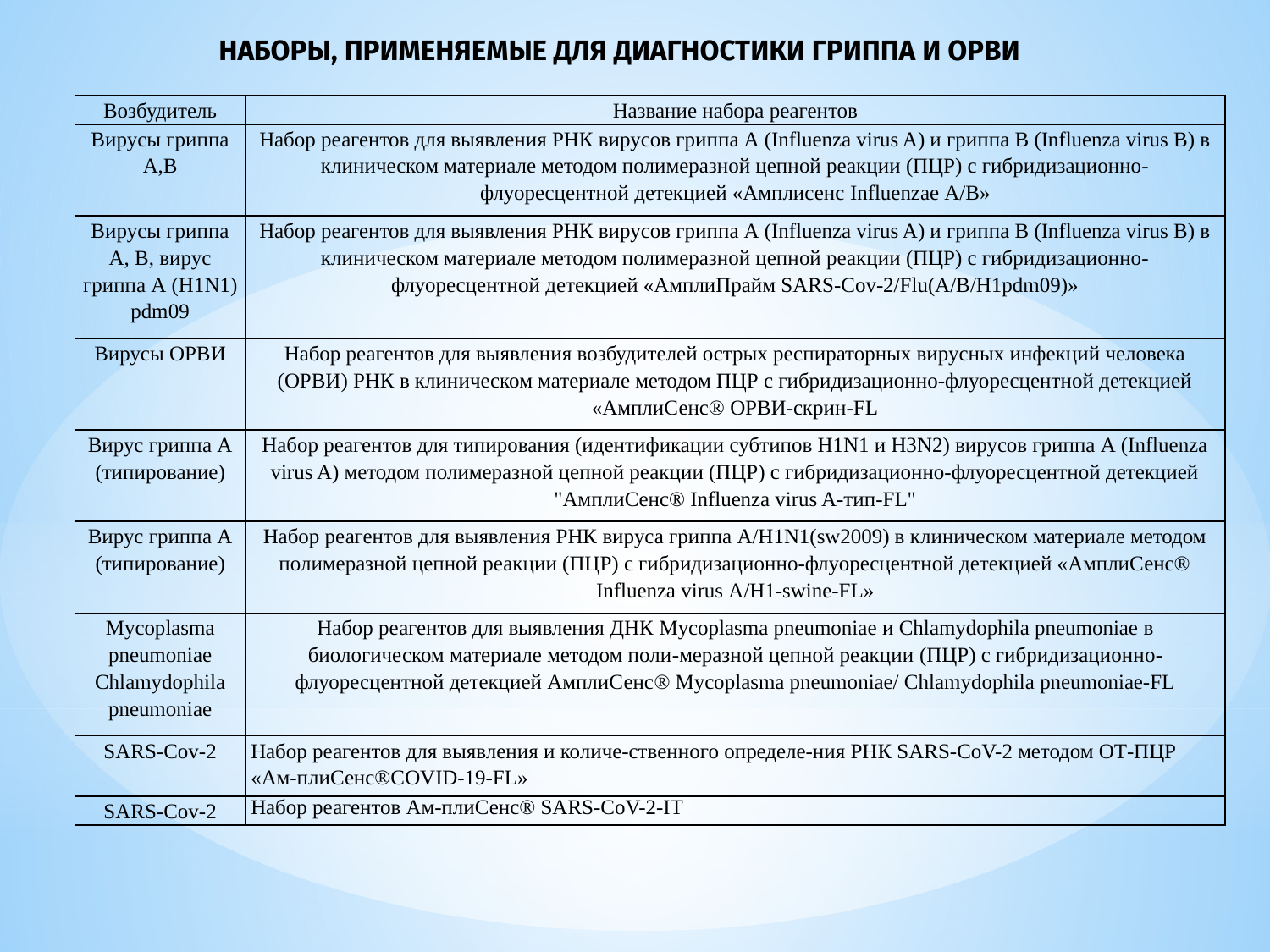

# НАБОРЫ, ПРИМЕНЯЕМЫЕ ДЛЯ ДИАГНОСТИКИ ГРИППА И ОРВИ
| Возбудитель | Название набора реагентов |
| --- | --- |
| Вирусы гриппа А,В | Набор реагентов для выявления РНК вирусов гриппа А (Influenza virus A) и гриппа В (Influenza virus В) в клиническом материале методом полимеразной цепной реакции (ПЦР) с гибридизационно-флуоресцентной детекцией «Амплисенс Influenzae А/В» |
| Вирусы гриппа А, В, вирус гриппа А (Н1N1) pdm09 | Набор реагентов для выявления РНК вирусов гриппа А (Influenza virus A) и гриппа В (Influenza virus В) в клиническом материале методом полимеразной цепной реакции (ПЦР) с гибридизационно-флуоресцентной детекцией «АмплиПрайм SARS-Cov-2/Flu(A/B/H1pdm09)» |
| Вирусы ОРВИ | Набор реагентов для выявления возбудителей острых респираторных вирусных инфекций человека (ОРВИ) РНК в клиническом материале методом ПЦР с гибридизационно-флуоресцентной детекцией «АмплиСенс® ОРВИ-скрин-FL |
| Вирус гриппа А (типирование) | Набор реагентов для типирования (идентификации субтипов H1N1 и H3N2) вирусов гриппа А (Influenza virus A) методом полимеразной цепной реакции (ПЦР) с гибридизационно-флуоресцентной детекцией "АмплиСенс® Influenza virus A-тип-FL" |
| Вирус гриппа А (типирование) | Набор реагентов для выявления РНК вируса гриппа A/H1N1(sw2009) в клиническом материале методом полимеразной цепной реакции (ПЦР) с гибридизационно-флуоресцентной детекцией «АмплиСенс® Influenza virus А/H1-swine-FL» |
| Mycoplasma pneumoniae Chlamydophila pneumoniae | Набор реагентов для выявления ДНК Mycoplasma pneumoniae и Chlamydophila pneumoniae в биологическом материале методом поли-меразной цепной реакции (ПЦР) с гибридизационно-флуоресцентной детекцией АмплиСенс® Mycoplasma pneumoniae/ Chlamydophila pneumoniae-FL |
| SARS-Cov-2 | Набор реагентов для выявления и количе-ственного определе-ния РНК SARS-CoV-2 методом ОТ-ПЦР «Ам-плиСенс®COVID-19-FL» |
| SARS-Cov-2 | Набор реагентов Ам-плиСенс® SARS-CoV-2-IT |